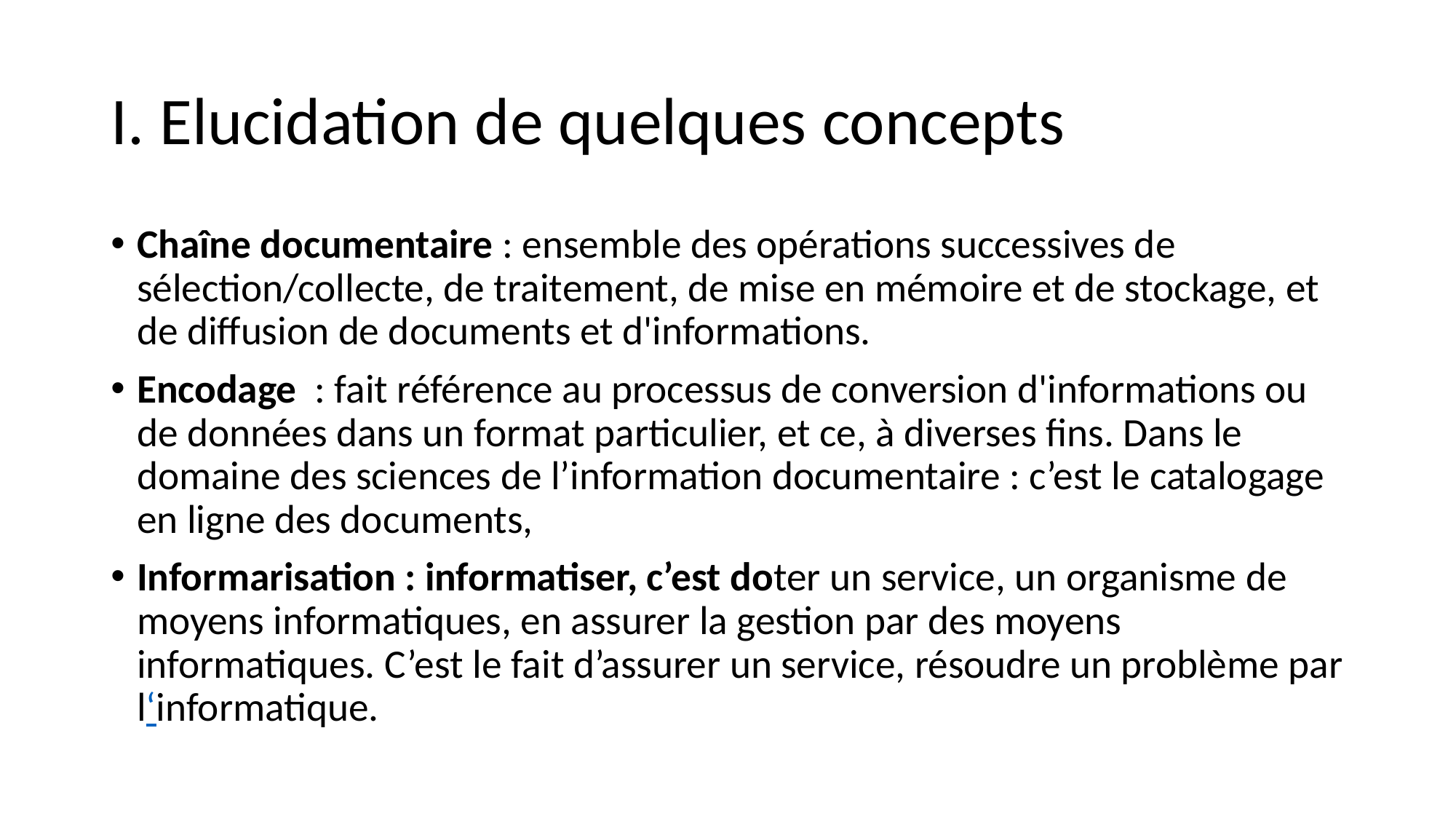

# I. Elucidation de quelques concepts
Chaîne documentaire : ensemble des opérations successives de sélection/collecte, de traitement, de mise en mémoire et de stockage, et de diffusion de documents et d'informations.
Encodage  : fait référence au processus de conversion d'informations ou de données dans un format particulier, et ce, à diverses fins. Dans le domaine des sciences de l’information documentaire : c’est le catalogage en ligne des documents,
Informarisation : informatiser, c’est doter un service, un organisme de moyens informatiques, en assurer la gestion par des moyens informatiques. C’est le fait d’assurer un service, résoudre un problème par l‘informatique.